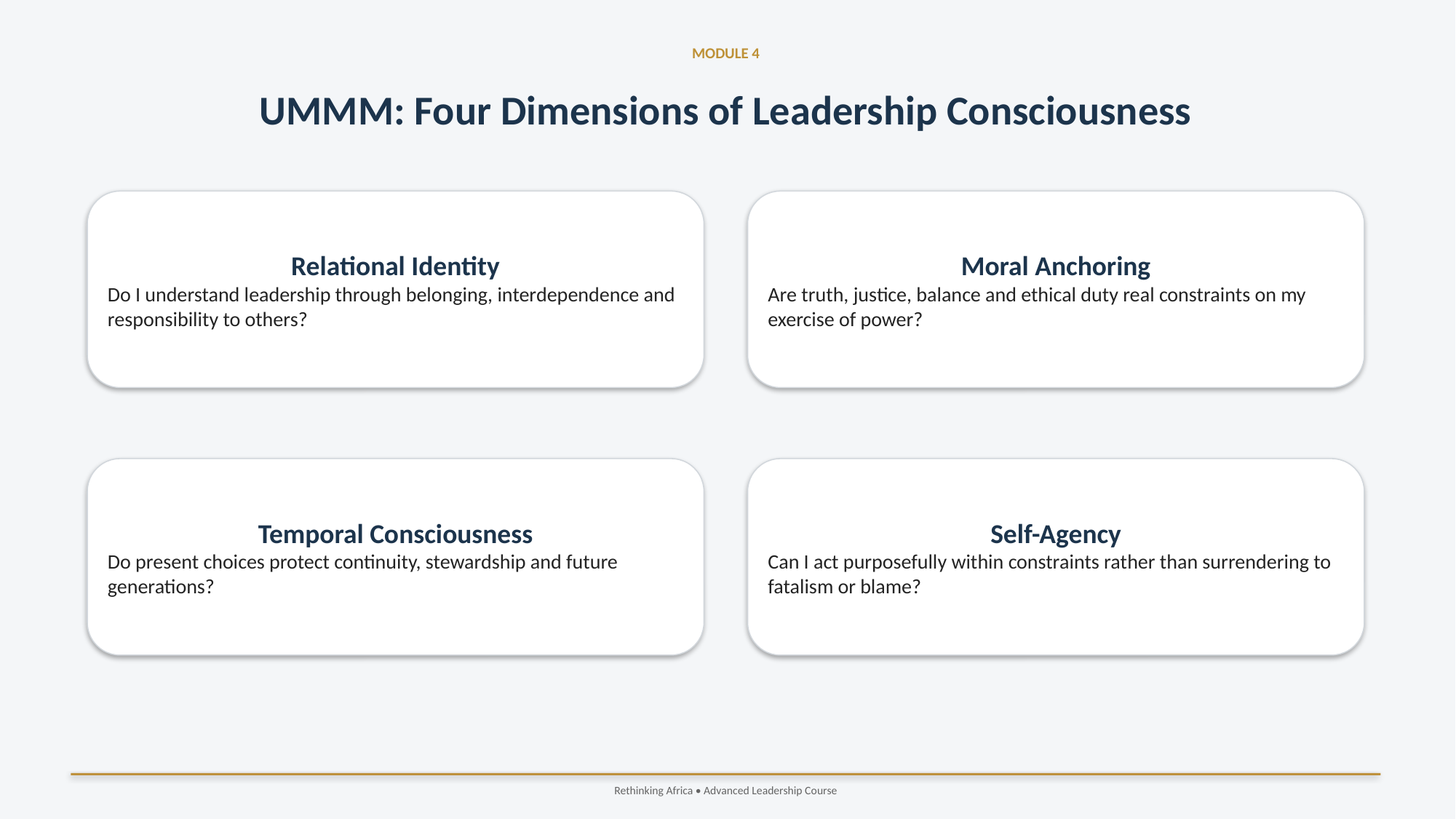

MODULE 4
UMMM: Four Dimensions of Leadership Consciousness
Relational Identity
Do I understand leadership through belonging, interdependence and responsibility to others?
Moral Anchoring
Are truth, justice, balance and ethical duty real constraints on my exercise of power?
Temporal Consciousness
Do present choices protect continuity, stewardship and future generations?
Self-Agency
Can I act purposefully within constraints rather than surrendering to fatalism or blame?

Rethinking Africa • Advanced Leadership Course